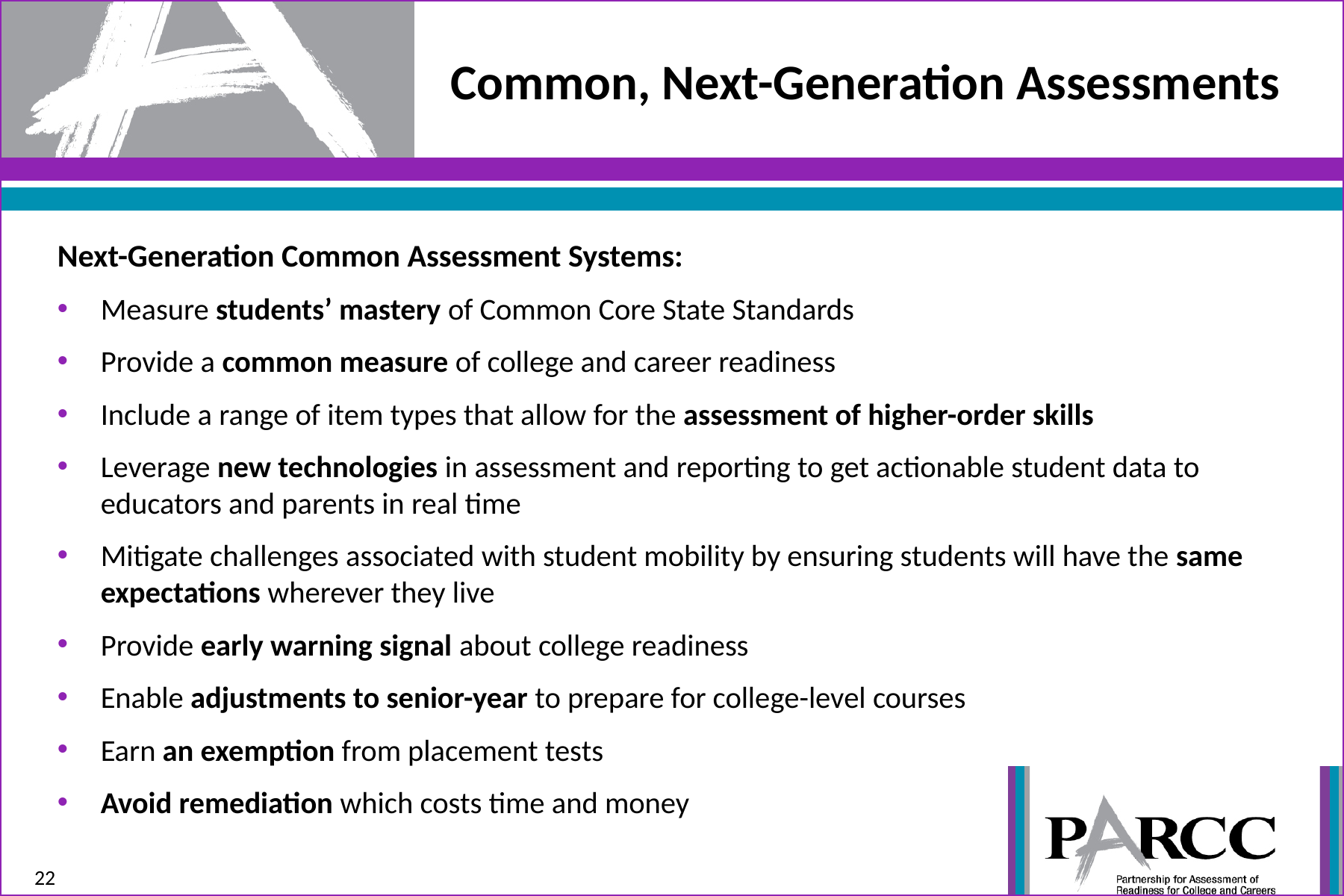

# Common, Next-Generation Assessments
Next-Generation Common Assessment Systems:
Measure students’ mastery of Common Core State Standards
Provide a common measure of college and career readiness
Include a range of item types that allow for the assessment of higher-order skills
Leverage new technologies in assessment and reporting to get actionable student data to educators and parents in real time
Mitigate challenges associated with student mobility by ensuring students will have the same expectations wherever they live
Provide early warning signal about college readiness
Enable adjustments to senior-year to prepare for college-level courses
Earn an exemption from placement tests
Avoid remediation which costs time and money
22